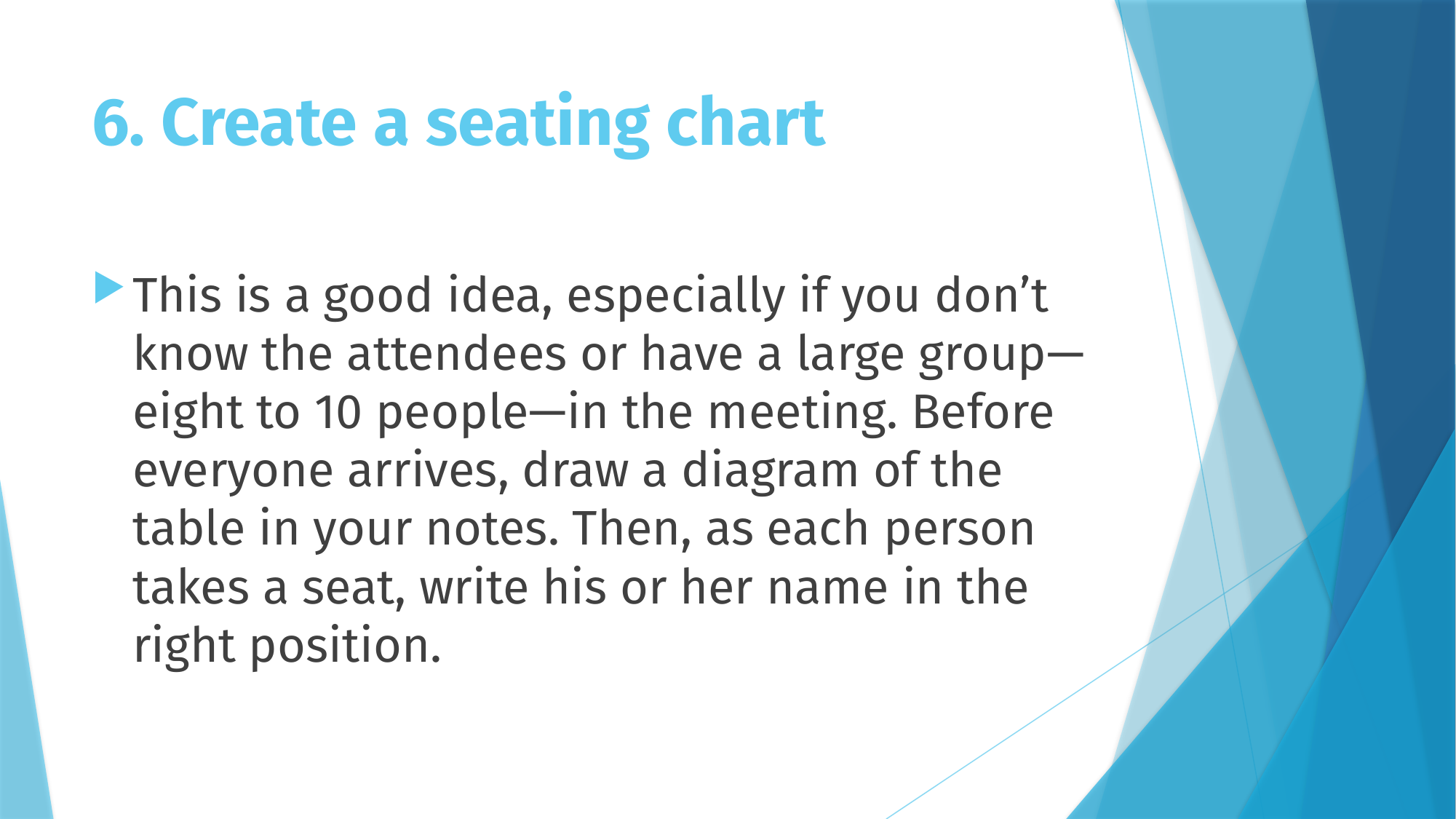

# 6. Create a seating chart
This is a good idea, especially if you don’t know the attendees or have a large group— eight to 10 people—in the meeting. Before everyone arrives, draw a diagram of the table in your notes. Then, as each person takes a seat, write his or her name in the right position.